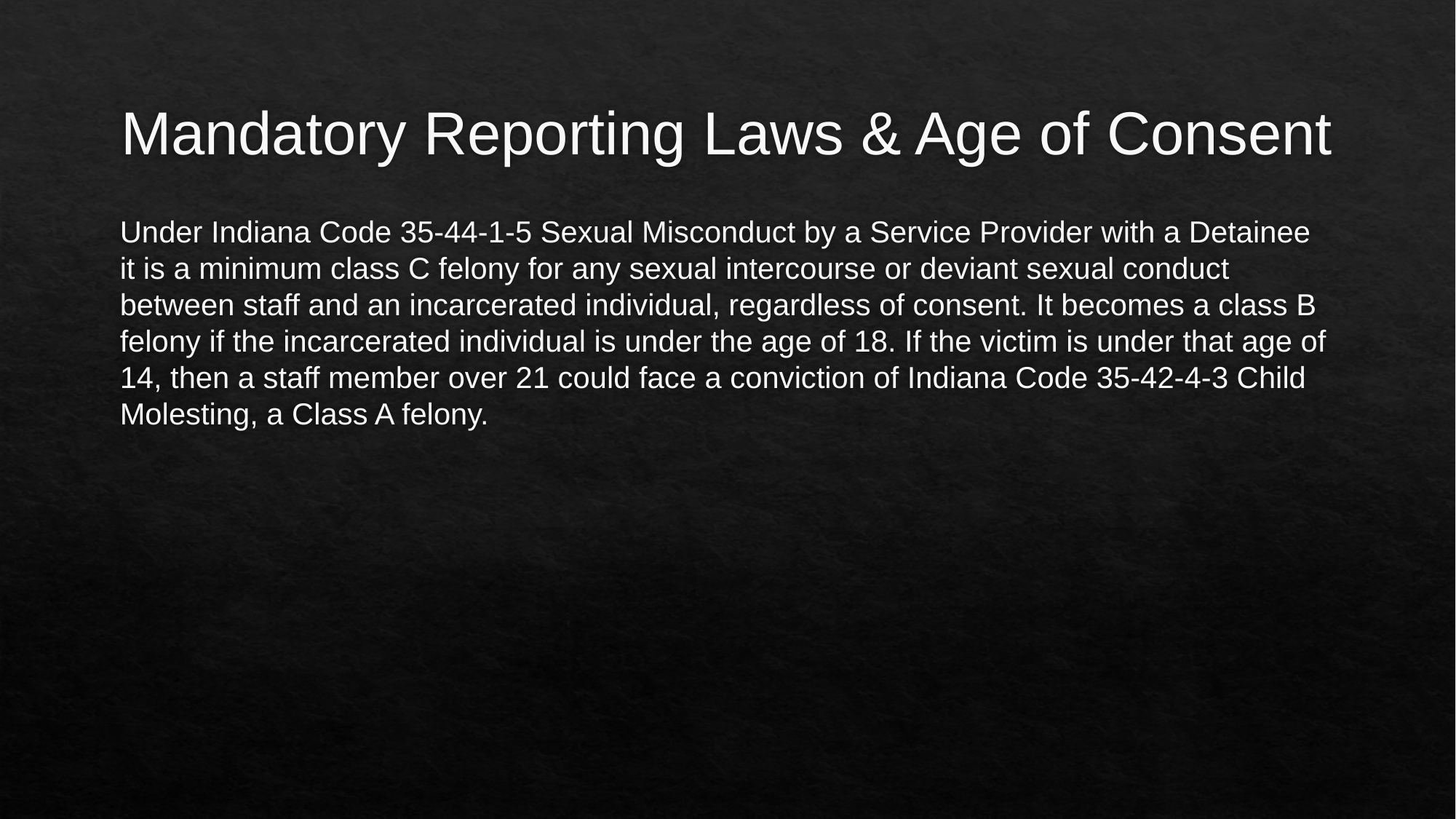

# Mandatory Reporting Laws & Age of Consent
Under Indiana Code 35-44-1-5 Sexual Misconduct by a Service Provider with a Detainee it is a minimum class C felony for any sexual intercourse or deviant sexual conduct between staff and an incarcerated individual, regardless of consent. It becomes a class B felony if the incarcerated individual is under the age of 18. If the victim is under that age of 14, then a staff member over 21 could face a conviction of Indiana Code 35-42-4-3 Child Molesting, a Class A felony.